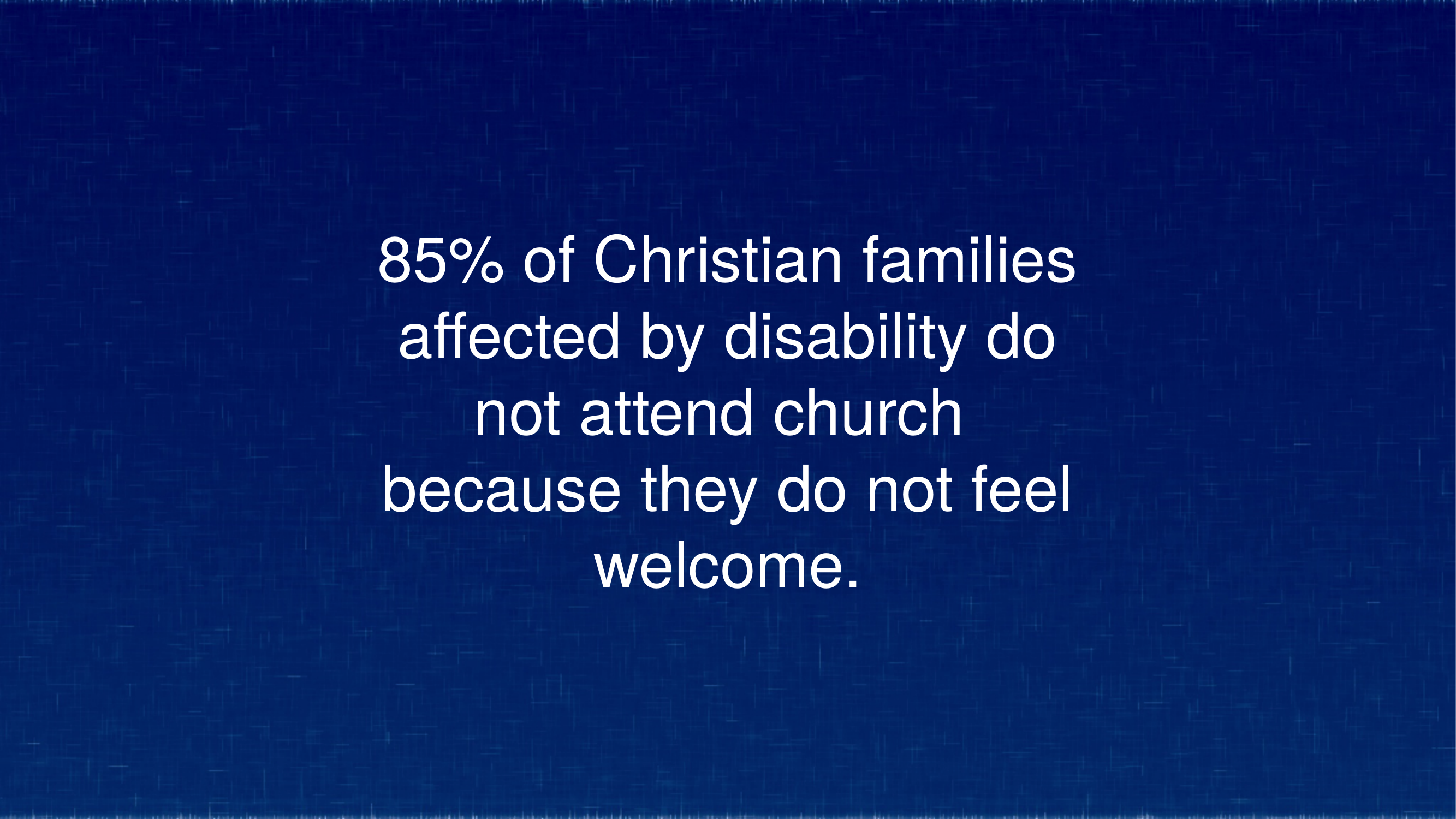

85% of Christian families affected by disability do not attend church  because they do not feel welcome.